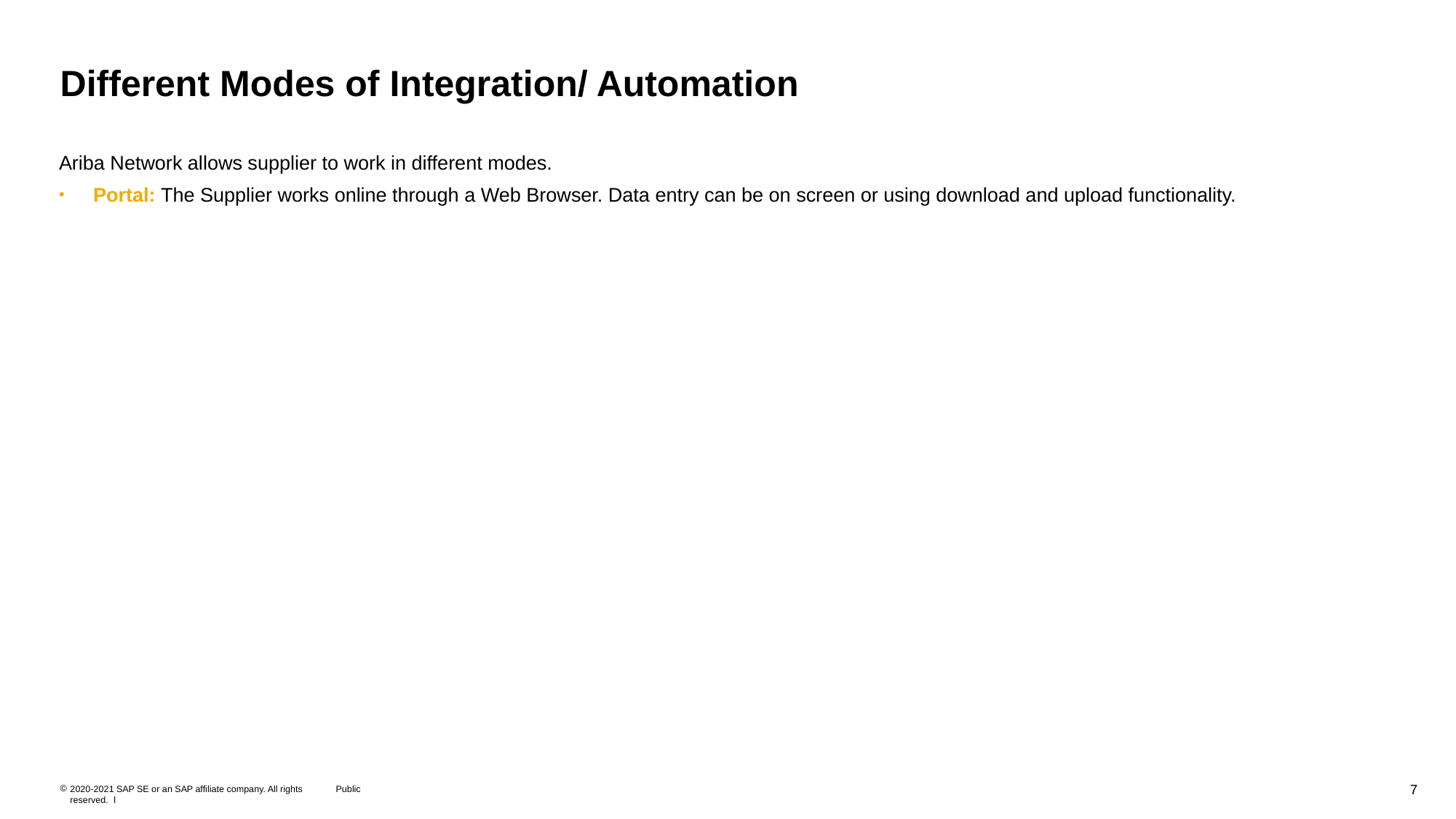

# Different Modes of Integration/ Automation
Ariba Network allows supplier to work in different modes.
Portal: The Supplier works online through a Web Browser. Data entry can be on screen or using download and upload functionality.